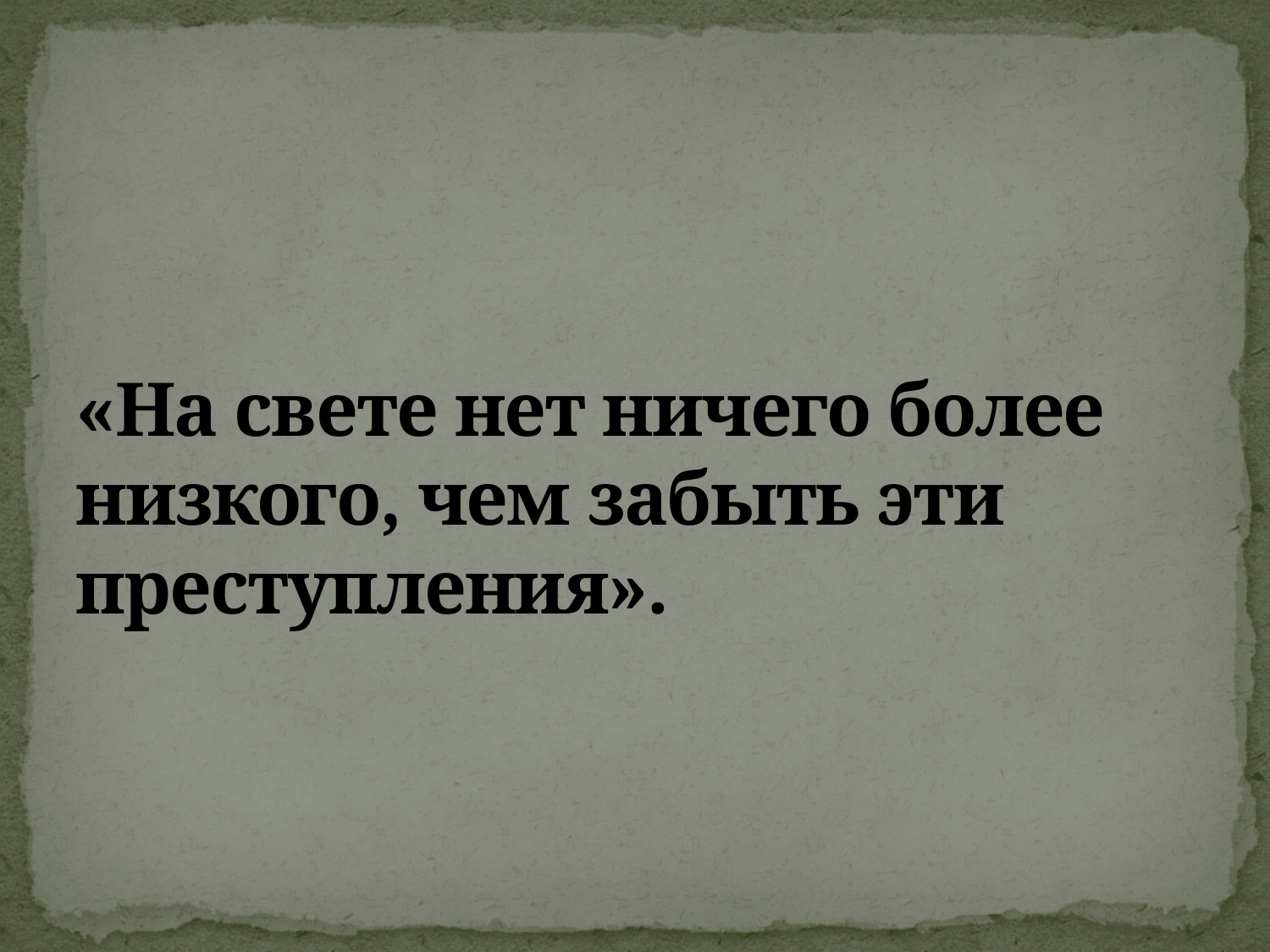

# «На свете нет ничего более низкого, чем забыть эти преступления».